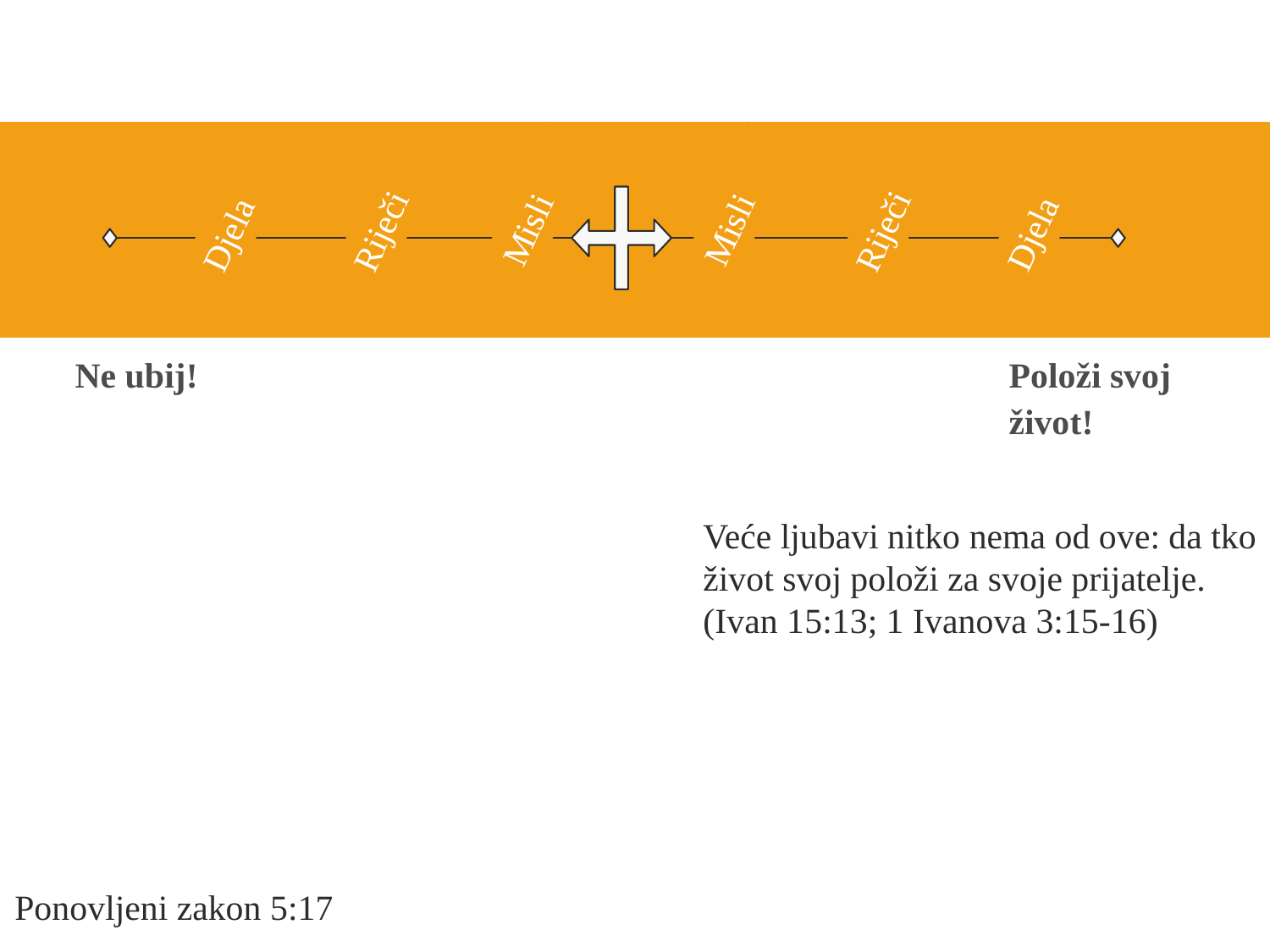

Misli
Misli
Riječi
Riječi
Djela
Djela

Položi svoj život!

Ne ubij!

Veće ljubavi nitko nema od ove: da tko život svoj položi za svoje prijatelje.
(Ivan 15:13; 1 Ivanova 3:15-16)
Ponovljeni zakon 5:17